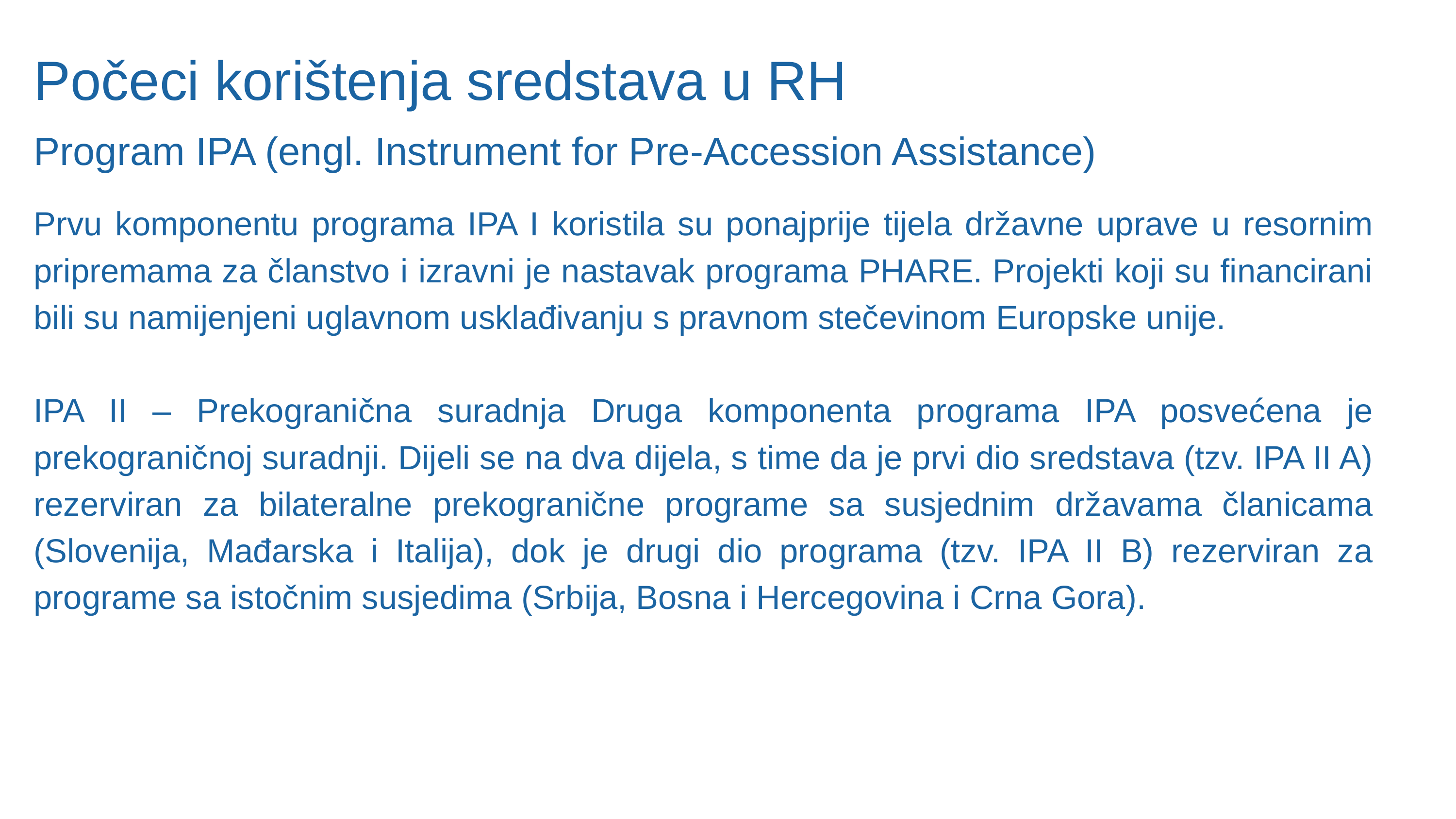

Počeci korištenja sredstava u RH

Program IPA (engl. Instrument for Pre-Accession Assistance)
Prvu komponentu programa IPA I koristila su ponajprije tijela državne uprave u resornim pripremama za članstvo i izravni je nastavak programa PHARE. Projekti koji su financirani bili su namijenjeni uglavnom usklađivanju s pravnom stečevinom Europske unije.

IPA II – Prekogranična suradnja Druga komponenta programa IPA posvećena je prekograničnoj suradnji. Dijeli se na dva dijela, s time da je prvi dio sredstava (tzv. IPA II A) rezerviran za bilateralne prekogranične programe sa susjednim državama članicama (Slovenija, Mađarska i Italija), dok je drugi dio programa (tzv. IPA II B) rezerviran za programe sa istočnim susjedima (Srbija, Bosna i Hercegovina i Crna Gora).